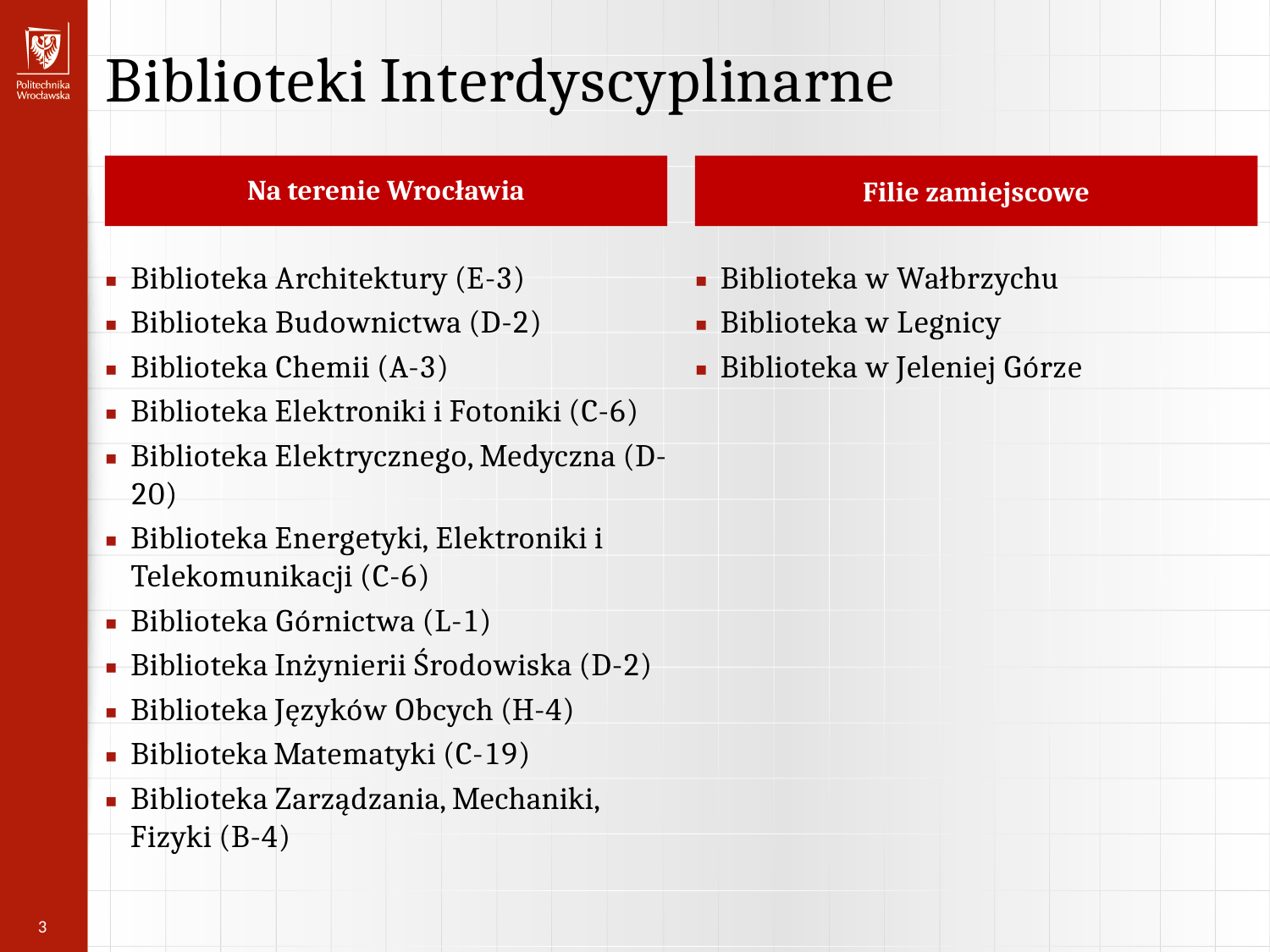

Biblioteki Interdyscyplinarne
Na terenie Wrocławia
Filie zamiejscowe

Biblioteka Architektury (E-3)
Biblioteka Budownictwa (D-2)
Biblioteka Chemii (A-3)
Biblioteka Elektroniki i Fotoniki (C-6)
Biblioteka Elektrycznego, Medyczna (D-20)
Biblioteka Energetyki, Elektroniki i Telekomunikacji (C-6)
Biblioteka Górnictwa (L-1)
Biblioteka Inżynierii Środowiska (D-2)
Biblioteka Języków Obcych (H-4)
Biblioteka Matematyki (C-19)
Biblioteka Zarządzania, Mechaniki, Fizyki (B-4)

Biblioteka w Wałbrzychu
Biblioteka w Legnicy
Biblioteka w Jeleniej Górze